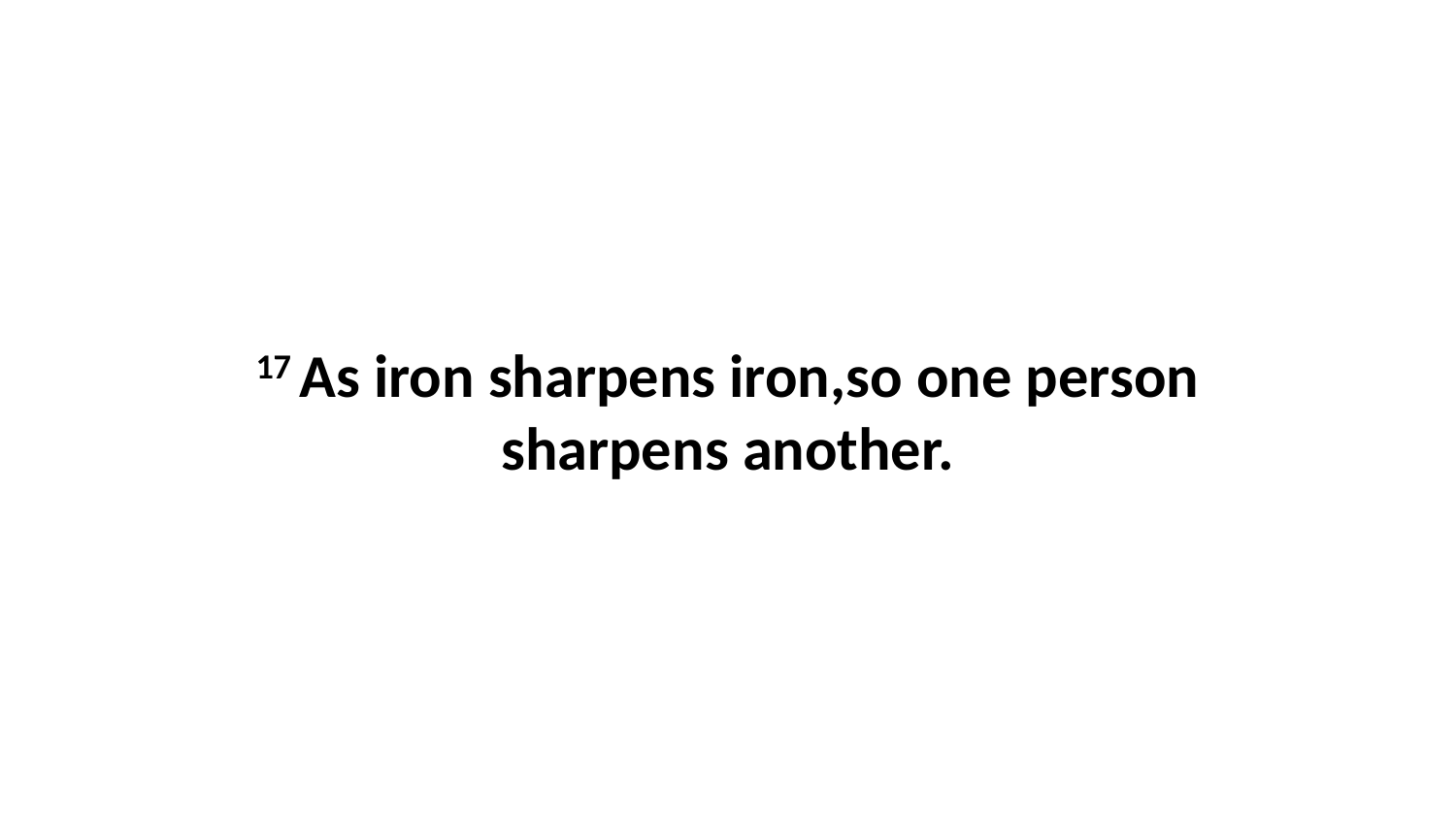

17 As iron sharpens iron,so one person sharpens another.